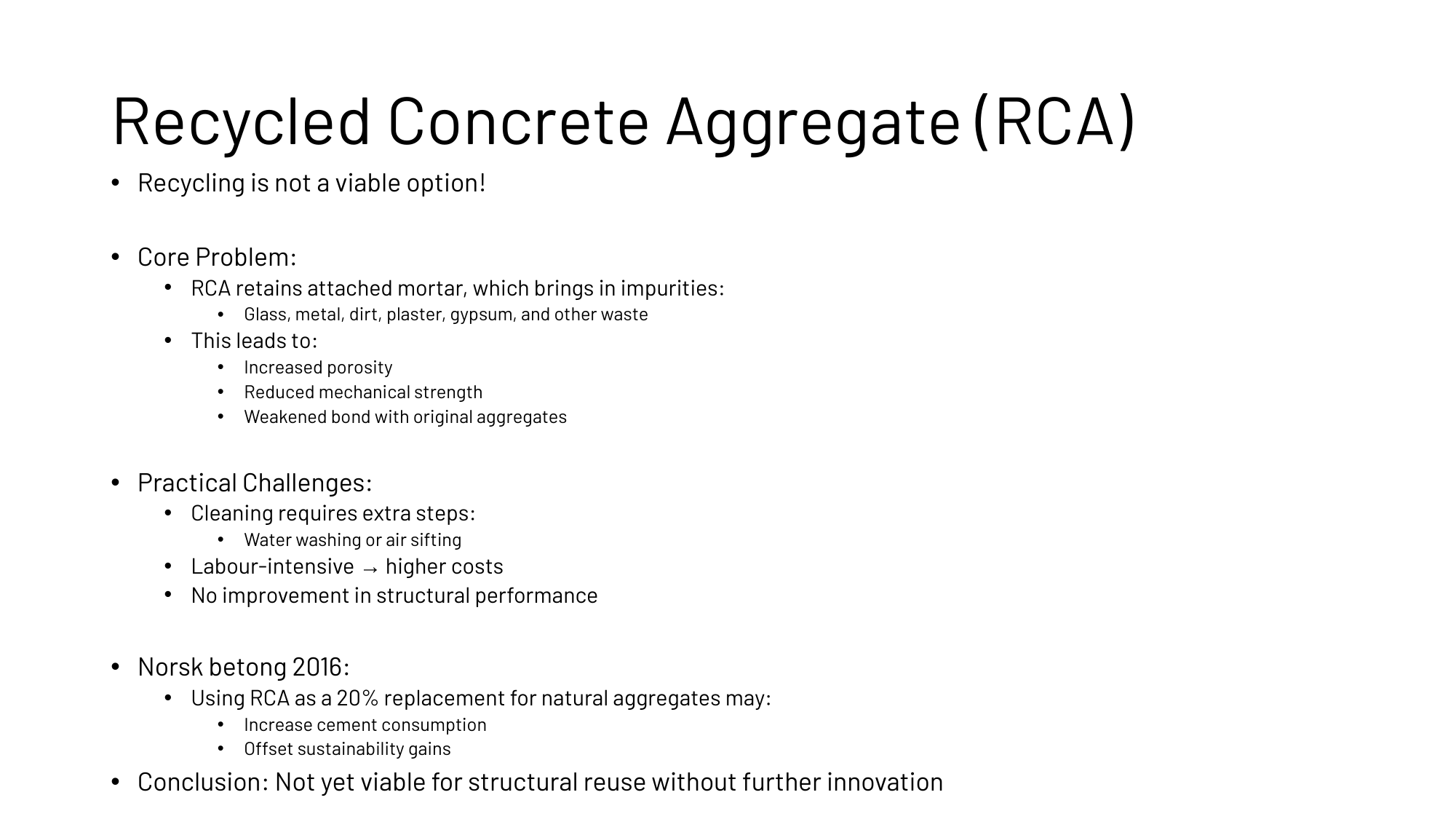

# Recycled Concrete Aggregate (RCA)
Recycling is not a viable option!

Core Problem:
RCA retains attached mortar, which brings in impurities:
Glass, metal, dirt, plaster, gypsum, and other waste
This leads to:
Increased porosity
Reduced mechanical strength
Weakened bond with original aggregates

Practical Challenges:
Cleaning requires extra steps:
Water washing or air sifting
Labour-intensive → higher costs
No improvement in structural performance

Norsk betong 2016:
Using RCA as a 20% replacement for natural aggregates may:
Increase cement consumption
Offset sustainability gains
Conclusion: Not yet viable for structural reuse without further innovation